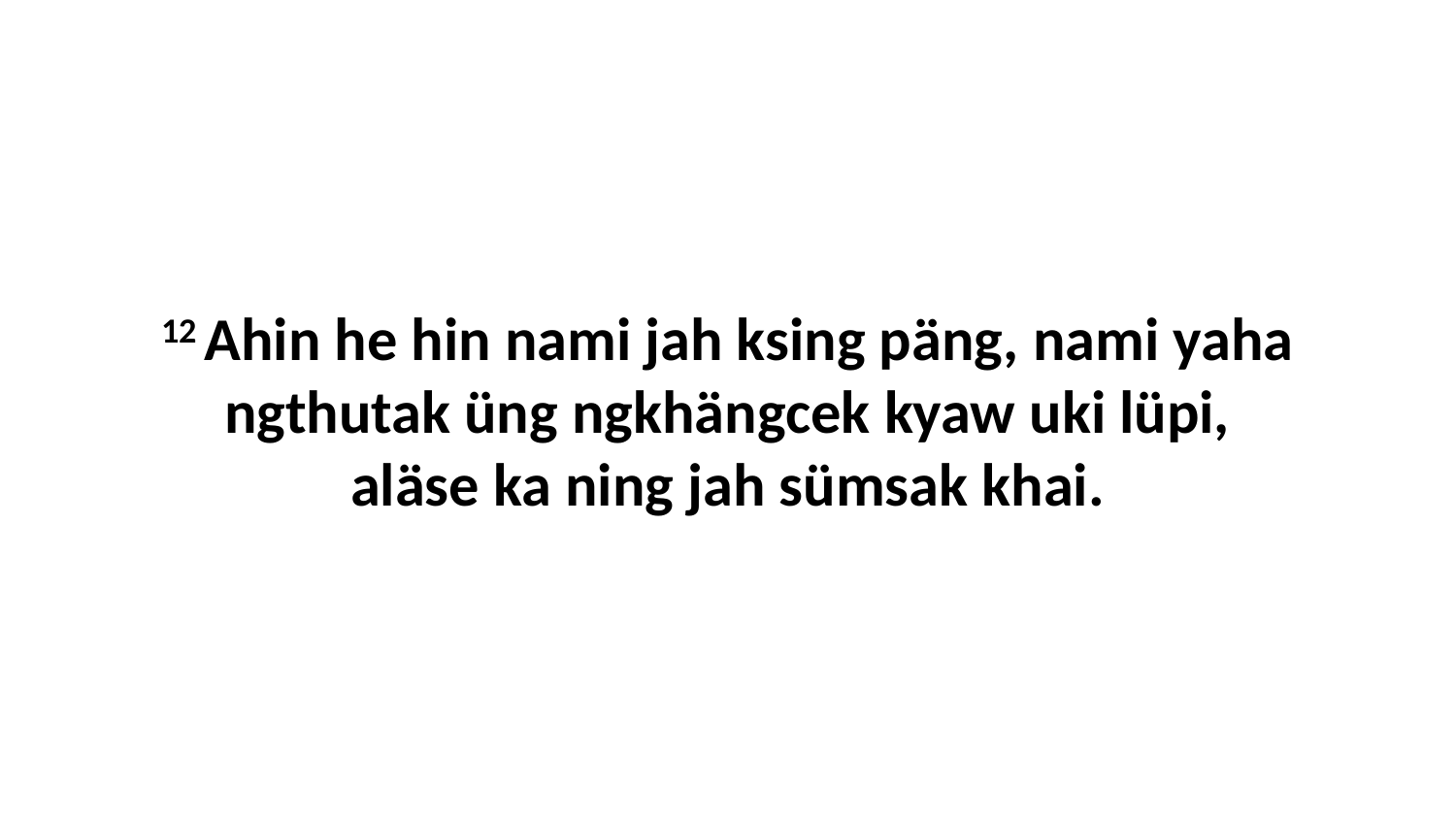

12 Ahin he hin nami jah ksing päng, nami yaha ngthutak üng ngkhängcek kyaw uki lüpi, aläse ka ning jah sümsak khai.